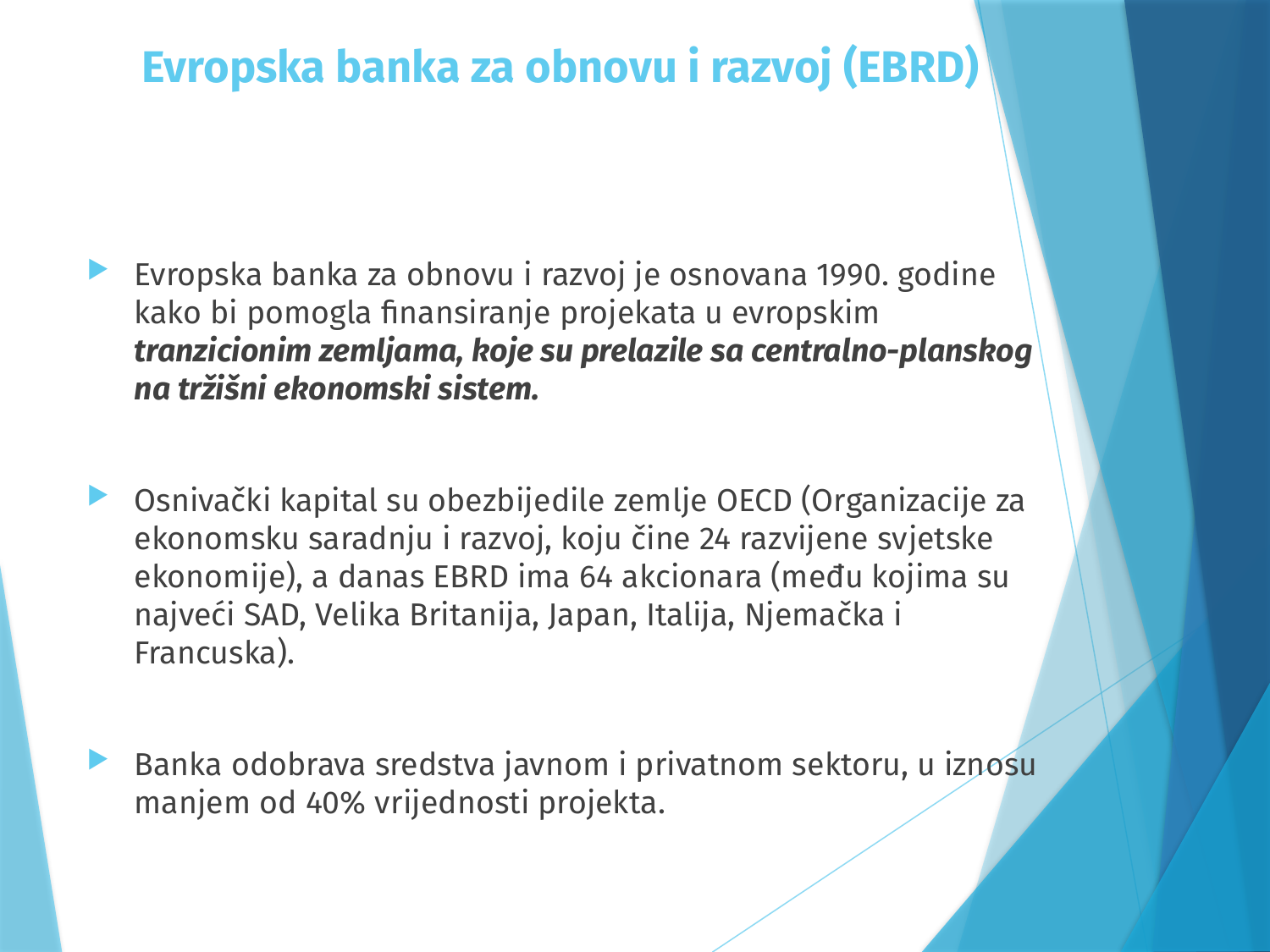

# Evropska banka za obnovu i razvoj (EBRD)
Evropska banka za obnovu i razvoj je osnovana 1990. godine kako bi pomogla finansiranje projekata u evropskim tranzicionim zemljama, koje su prelazile sa centralno-planskog na tržišni ekonomski sistem.

Osnivački kapital su obezbijedile zemlje OECD (Organizacije za ekonomsku saradnju i razvoj, koju čine 24 razvijene svjetske ekonomije), a danas EBRD ima 64 akcionara (među kojima su najveći SAD, Velika Britanija, Japan, Italija, Njemačka i Francuska).

Banka odobrava sredstva javnom i privatnom sektoru, u iznosu manjem od 40% vrijednosti projekta.